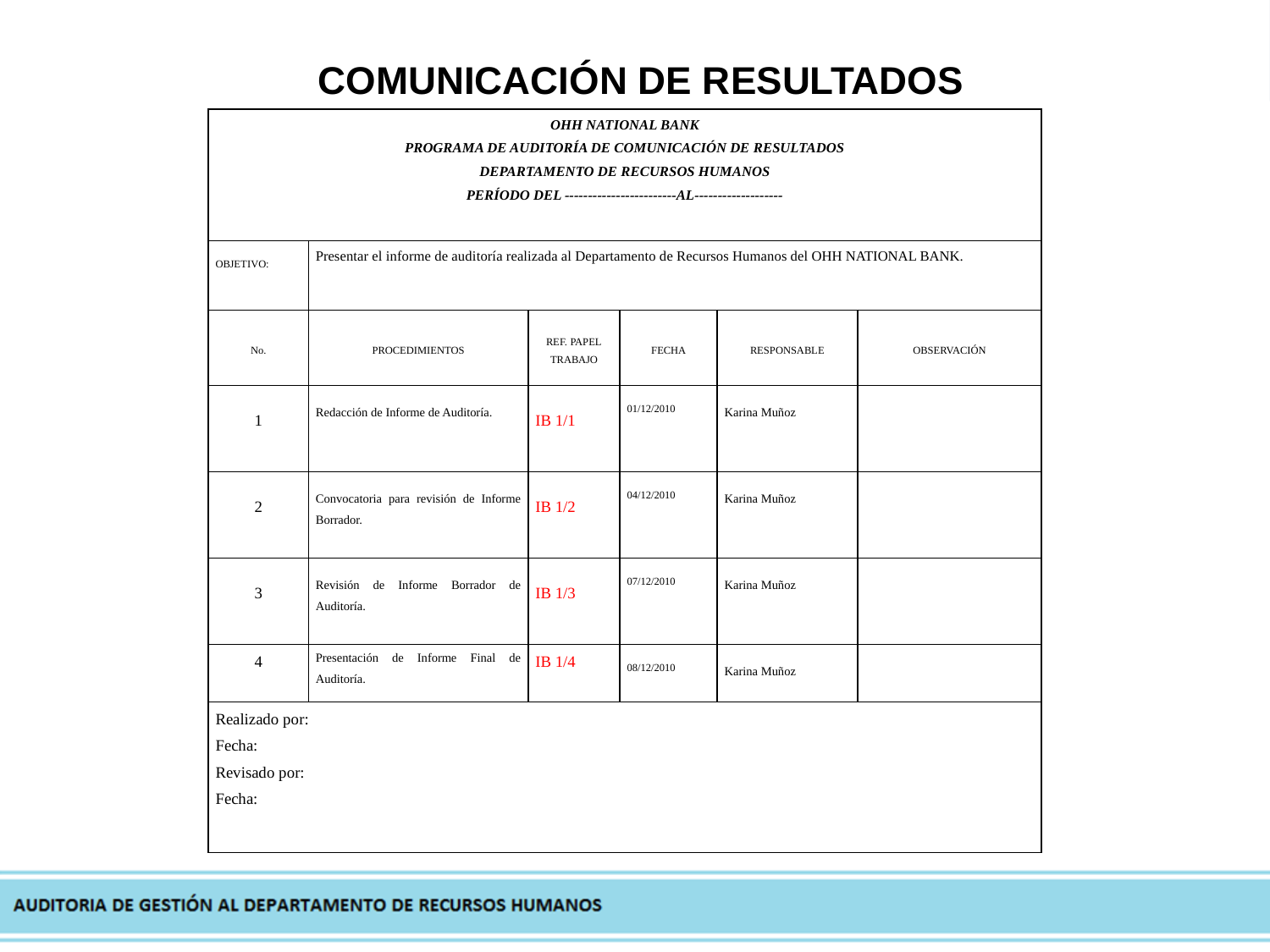

COMUNICACIÓN DE RESULTADOS

| OHH NATIONAL BANK PROGRAMA DE AUDITORÍA DE COMUNICACIÓN DE RESULTADOS DEPARTAMENTO DE RECURSOS HUMANOS PERÍODO DEL ------------------------AL------------------- |  |  |  |  |  |
| --- | --- | --- | --- | --- | --- |
| OBJETIVO: | Presentar el informe de auditoría realizada al Departamento de Recursos Humanos del OHH NATIONAL BANK. |  |  |  |  |
| No. | PROCEDIMIENTOS | REF. PAPEL TRABAJO | FECHA | RESPONSABLE | OBSERVACIÓN |
| 1 | Redacción de Informe de Auditoría. | IB 1/1 | 01/12/2010 | Karina Muñoz |  |
| 2 | Convocatoria para revisión de Informe Borrador. | IB 1/2 | 04/12/2010 | Karina Muñoz |  |
| 3 | Revisión de Informe Borrador de Auditoría. | IB 1/3 | 07/12/2010 | Karina Muñoz |  |
| 4 | Presentación de Informe Final de Auditoría. | IB 1/4 | 08/12/2010 | Karina Muñoz |  |
| Realizado por: Fecha: Revisado por: Fecha: |  |  |  |  |  |